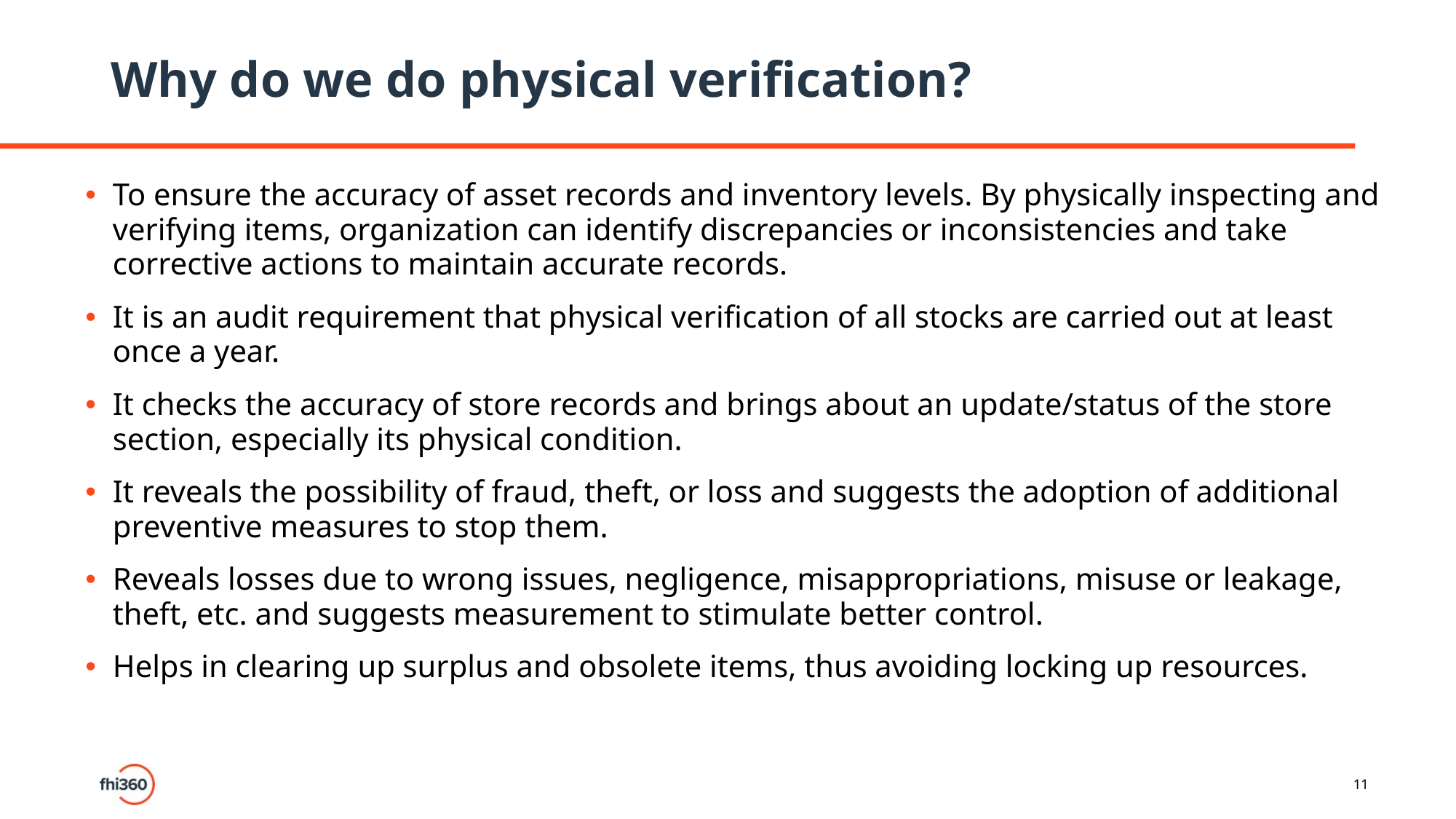

# Why do we do physical verification?
To ensure the accuracy of asset records and inventory levels. By physically inspecting and verifying items, organization can identify discrepancies or inconsistencies and take corrective actions to maintain accurate records.
It is an audit requirement that physical verification of all stocks are carried out at least once a year.
It checks the accuracy of store records and brings about an update/status of the store section, especially its physical condition.
It reveals the possibility of fraud, theft, or loss and suggests the adoption of additional preventive measures to stop them.
Reveals losses due to wrong issues, negligence, misappropriations, misuse or leakage, theft, etc. and suggests measurement to stimulate better control.
Helps in clearing up surplus and obsolete items, thus avoiding locking up resources.